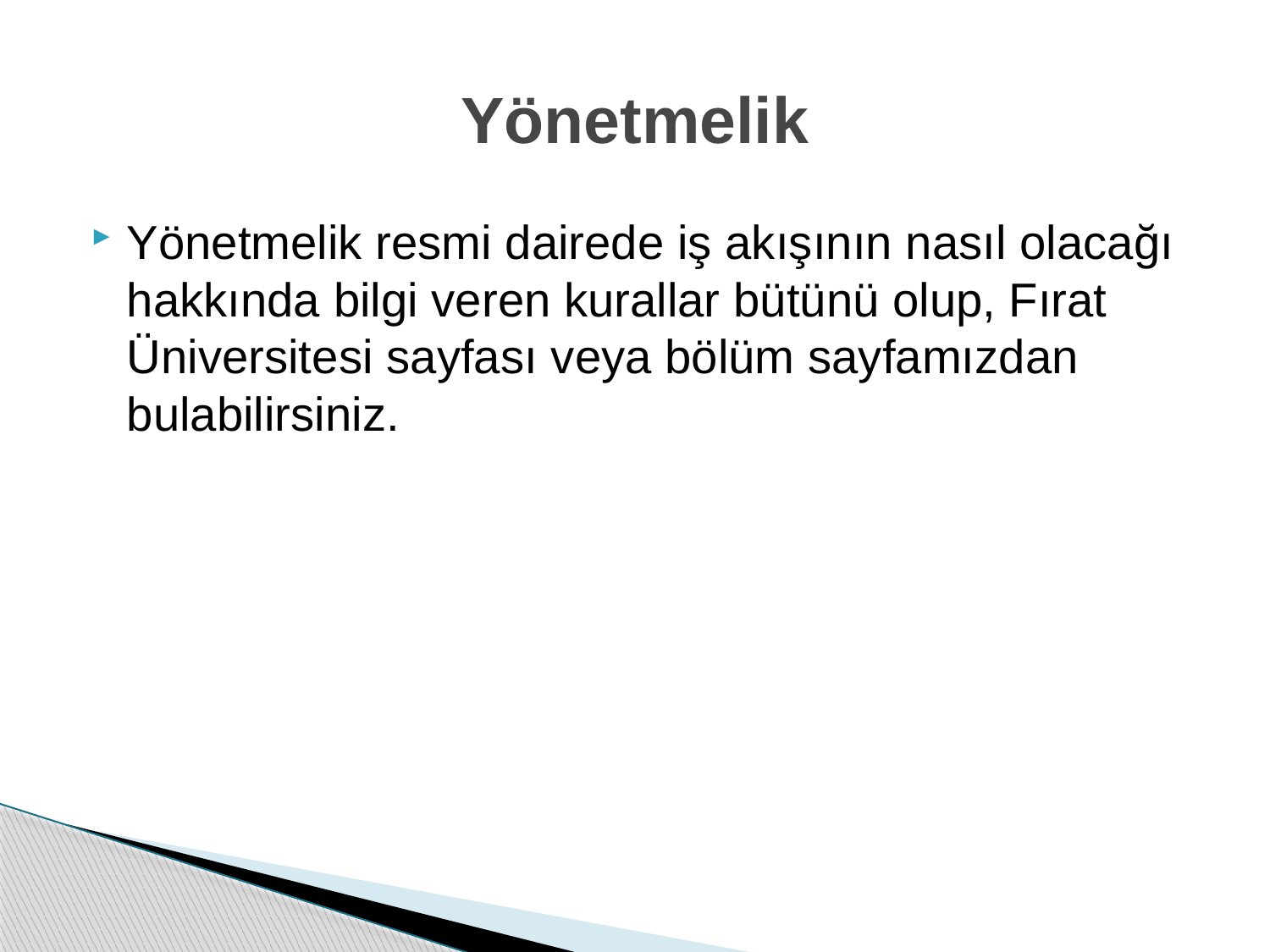

# Yönetmelik
Yönetmelik resmi dairede iş akışının nasıl olacağı hakkında bilgi veren kurallar bütünü olup, Fırat Üniversitesi sayfası veya bölüm sayfamızdan bulabilirsiniz.